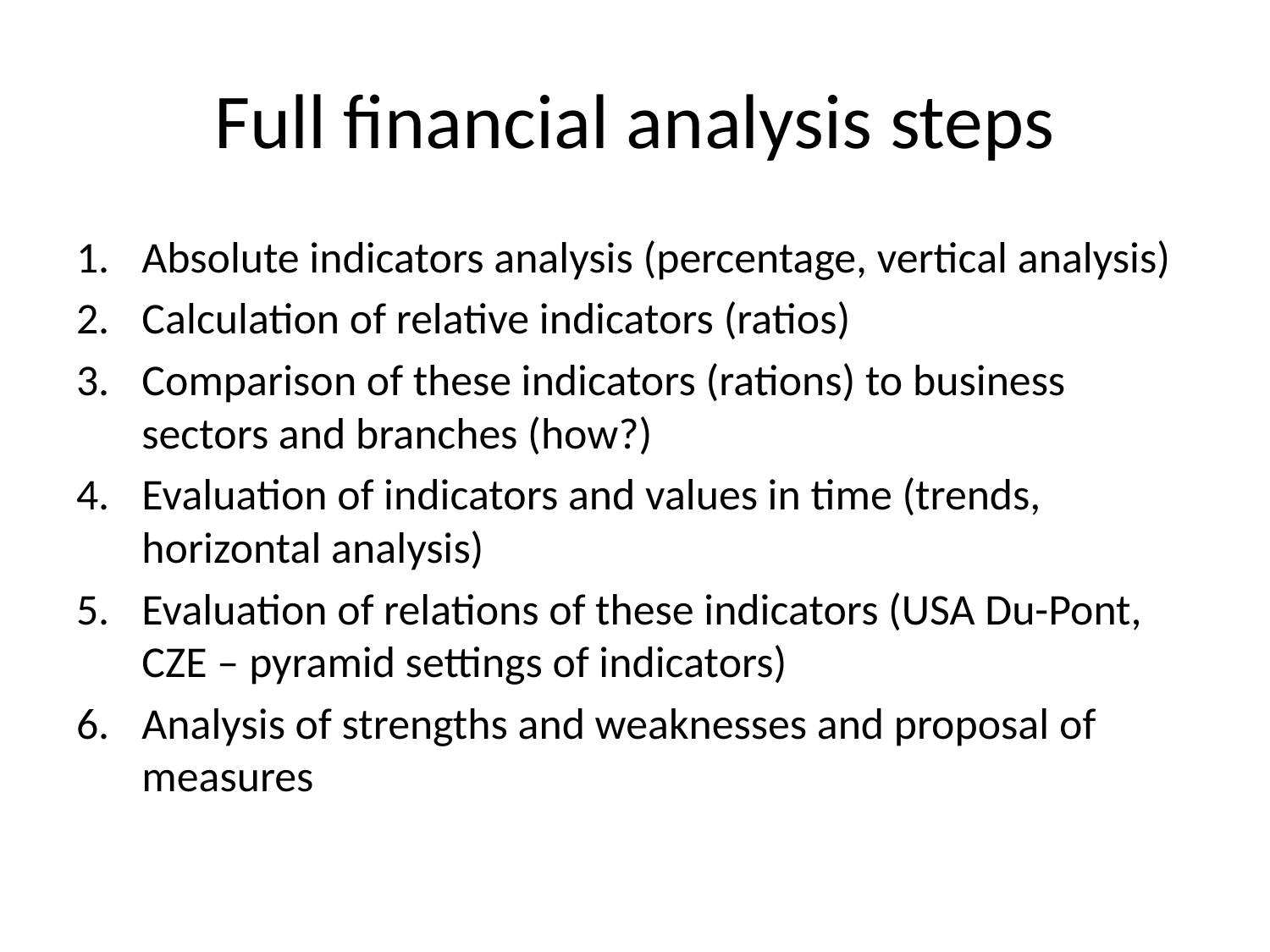

# Full financial analysis steps
Absolute indicators analysis (percentage, vertical analysis)
Calculation of relative indicators (ratios)
Comparison of these indicators (rations) to business sectors and branches (how?)
Evaluation of indicators and values in time (trends, horizontal analysis)
Evaluation of relations of these indicators (USA Du-Pont, CZE – pyramid settings of indicators)
Analysis of strengths and weaknesses and proposal of measures